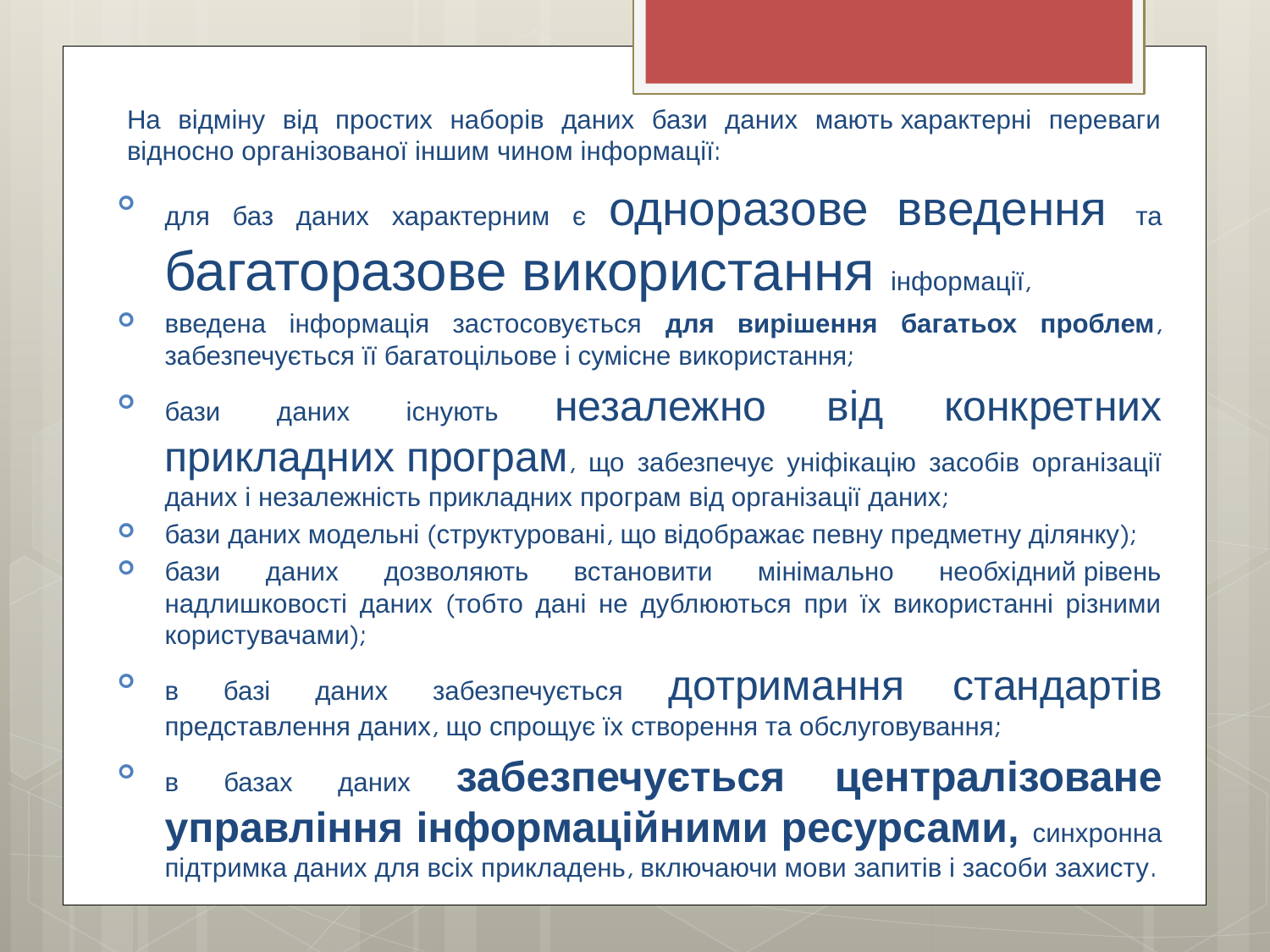

На відміну від простих наборів даних бази даних мають характерні переваги відносно організованої іншим чином інформації:
для баз даних характерним є одноразове введення та багаторазове використання інформації,
введена інформація застосовується для вирішення багатьох проблем, забезпечується її багатоцільове і сумісне використання;
бази даних існують незалежно від конкретних прикладних програм, що забезпечує уніфікацію засобів організації даних і незалежність прикладних програм від організації даних;
бази даних модельні (структуровані, що відображає певну предметну ділянку);
бази даних дозволяють встановити мінімально необхідний рівень надлишковості даних (тобто дані не дублюються при їх використанні різними користувачами);
в базі даних забезпечується дотримання стандартів представлення даних, що спрощує їх створення та обслуговування;
в базах даних забезпечується централізоване управління інформаційними ресурсами, синхронна підтримка даних для всіх прикладень, включаючи мови запитів і засоби захисту.